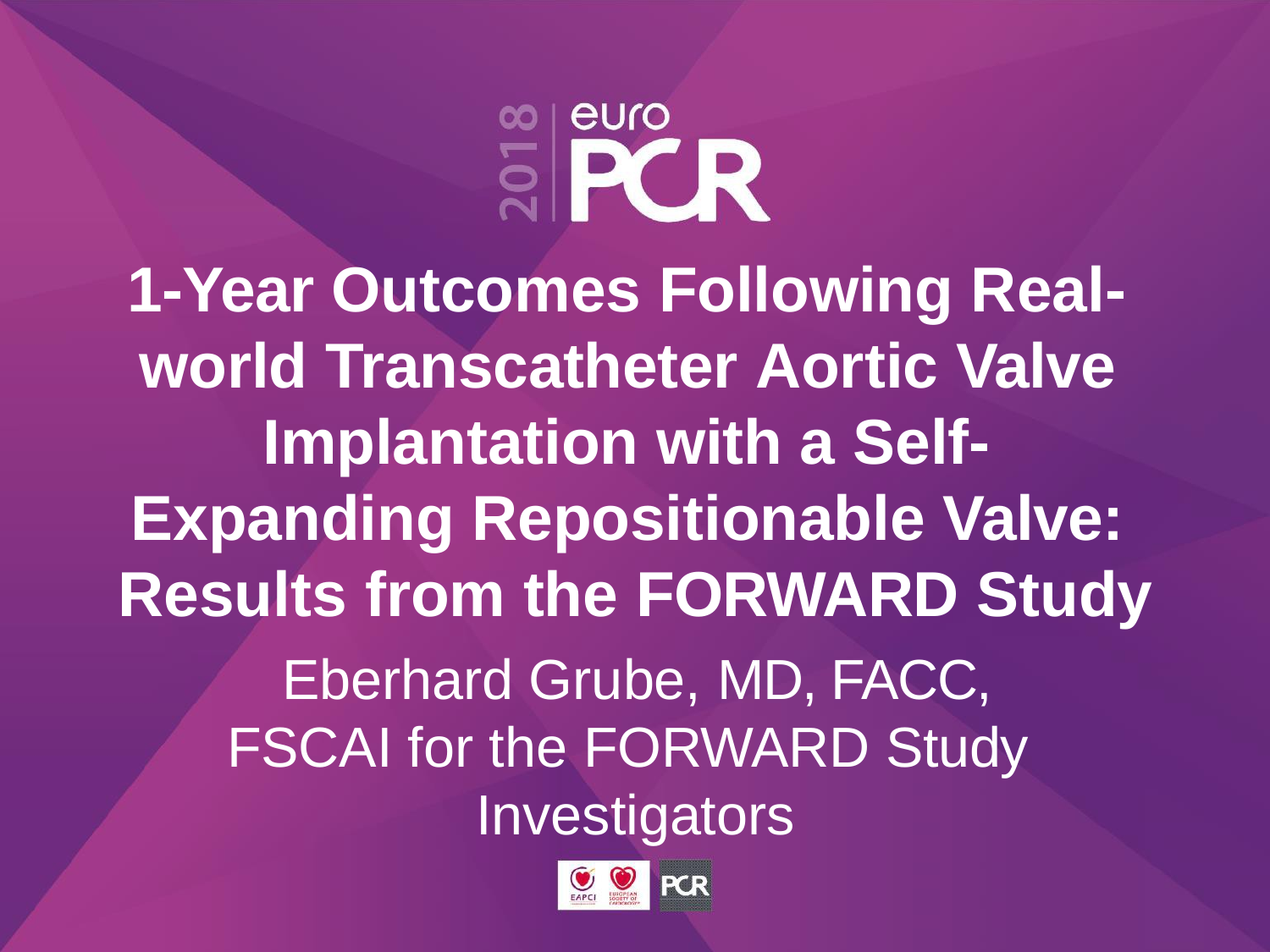

# 1-Year Outcomes Following Real-  world Transcatheter Aortic Valve  Implantation with a Self-  Expanding Repositionable Valve:  Results from the FORWARD Study
Eberhard Grube, MD, FACC,  FSCAI for the FORWARD Study  Investigators